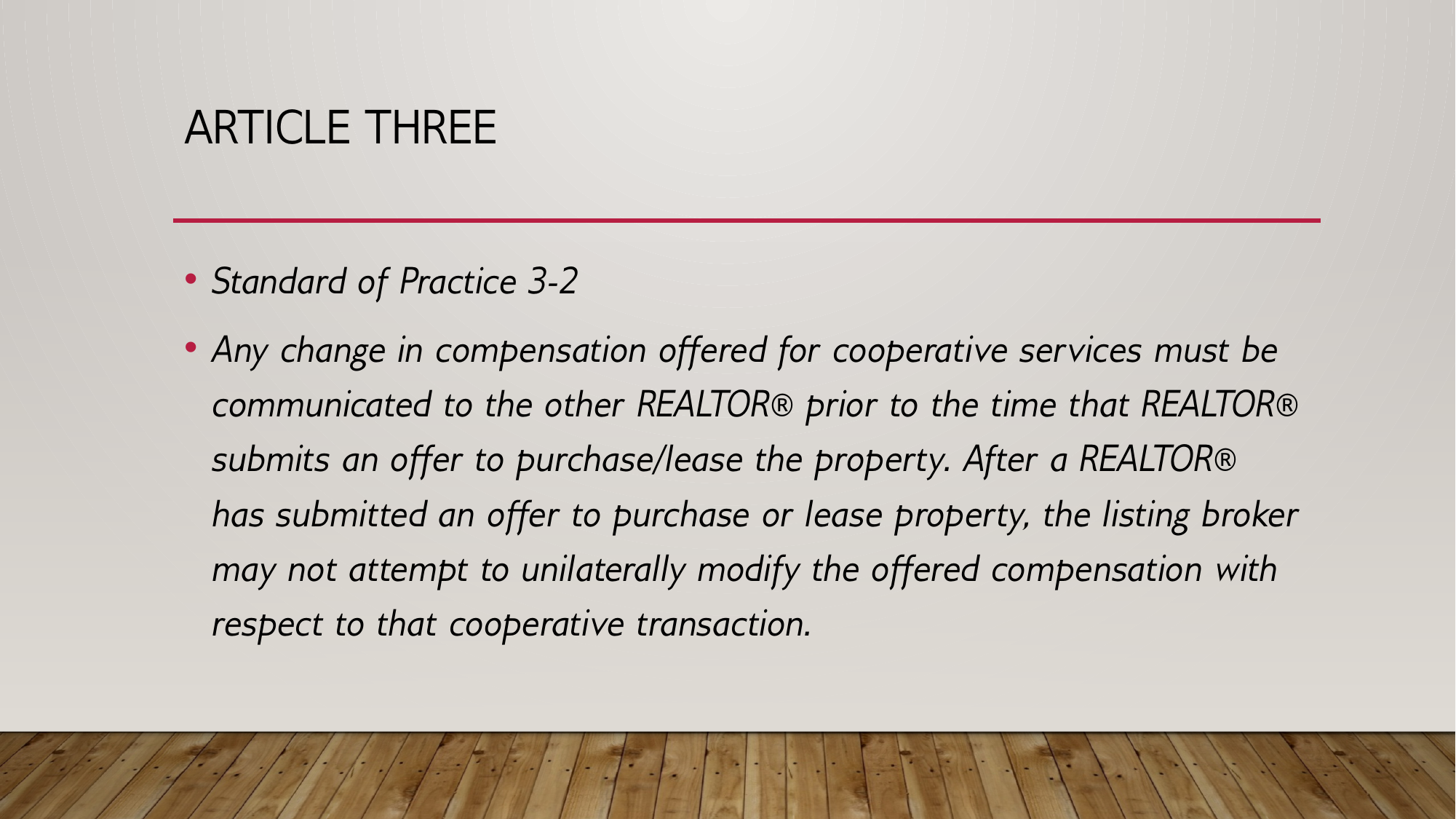

# Article three
Standard of Practice 3-2
Any change in compensation offered for cooperative services must be communicated to the other REALTOR® prior to the time that REALTOR®
submits an offer to purchase/lease the property. After a REALTOR® has submitted an offer to purchase or lease property, the listing broker may not attempt to unilaterally modify the offered compensation with respect to that cooperative transaction.